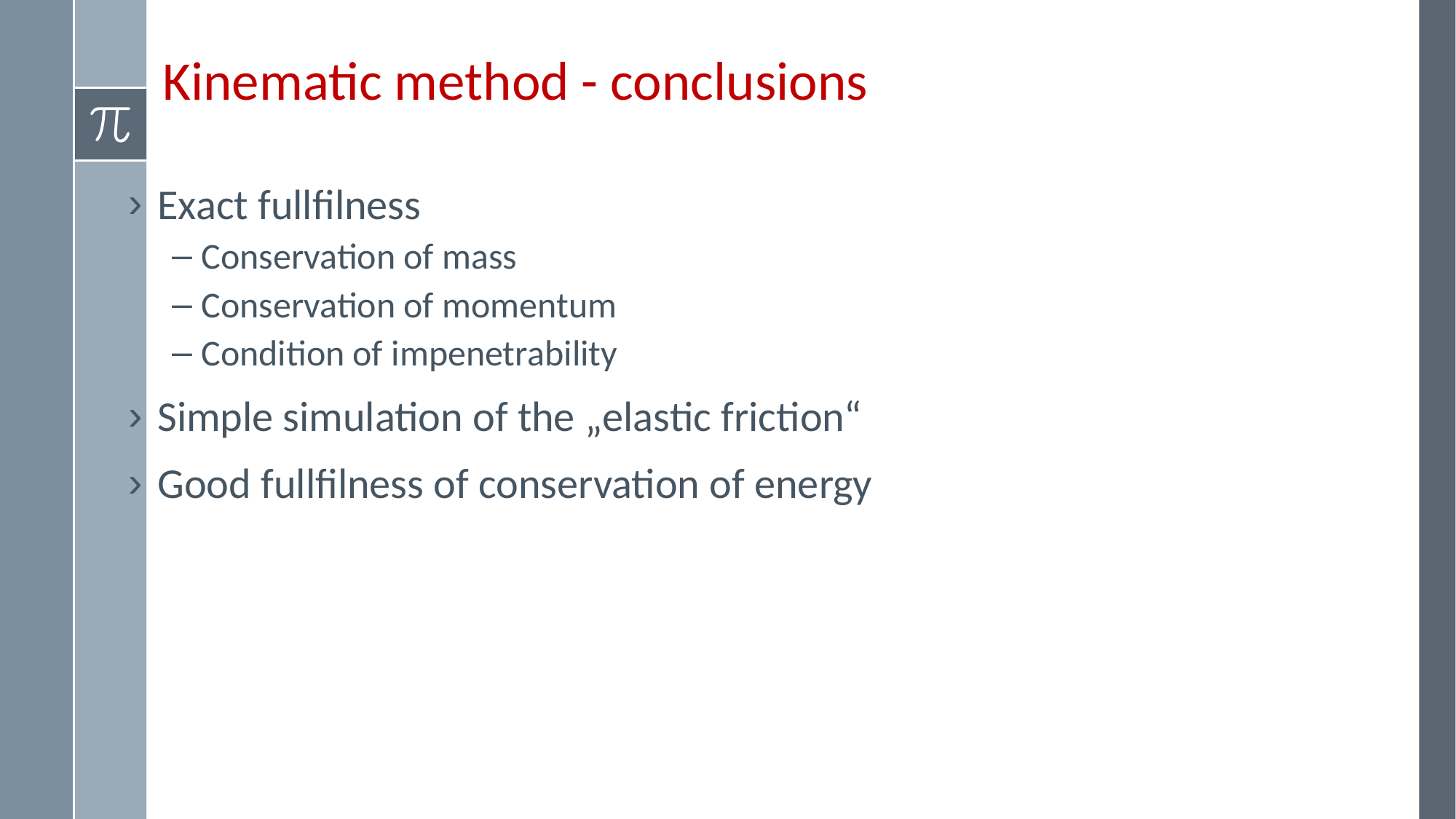

# Kinematic method - conclusions
Exact fullfilness
Conservation of mass
Conservation of momentum
Condition of impenetrability
Simple simulation of the „elastic friction“
Good fullfilness of conservation of energy